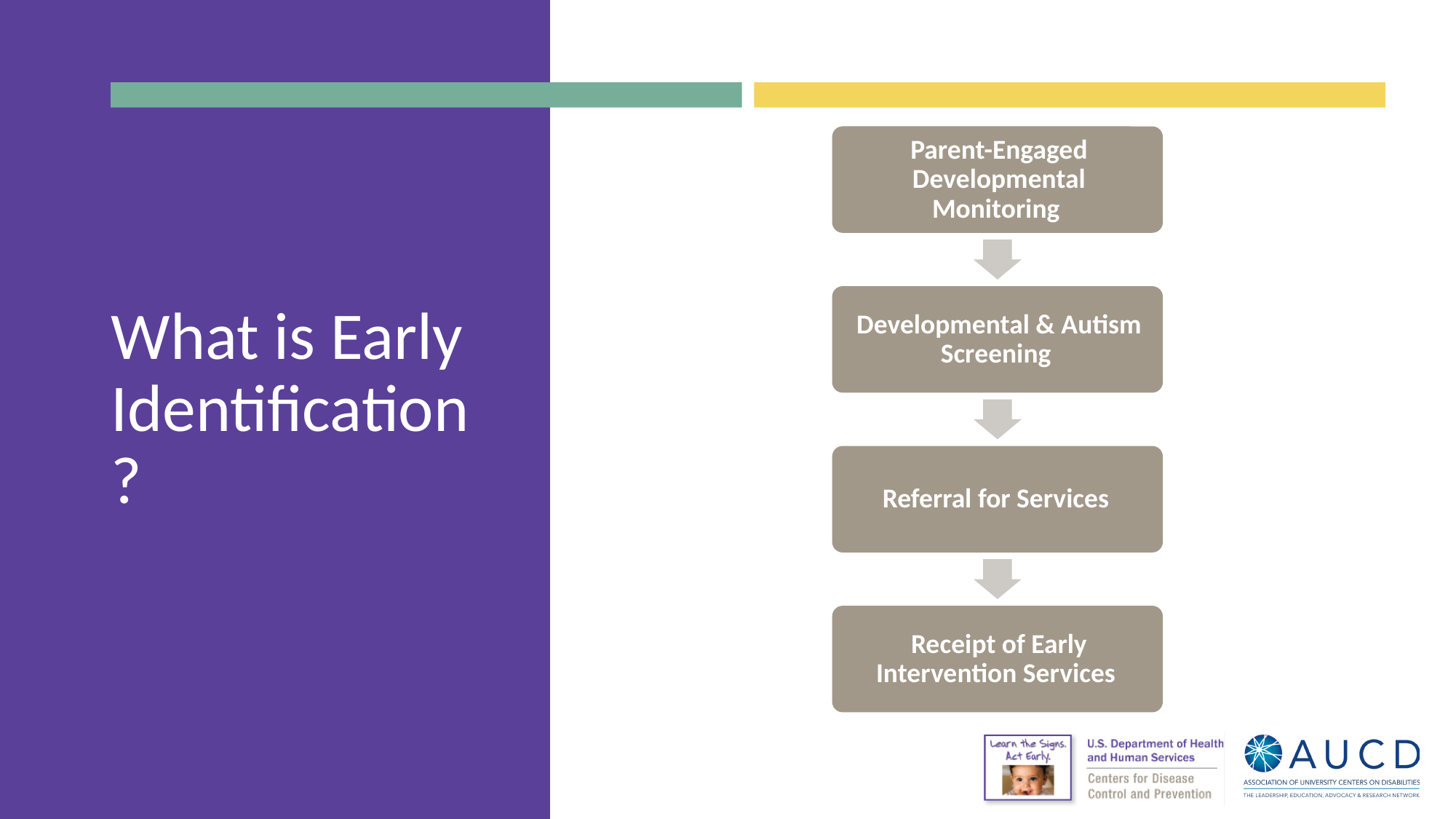

Parent-Engaged Developmental Monitoring

Developmental & Autism Screening

Referral for Services

Receipt of Early Intervention Services
# What is Early Identification?